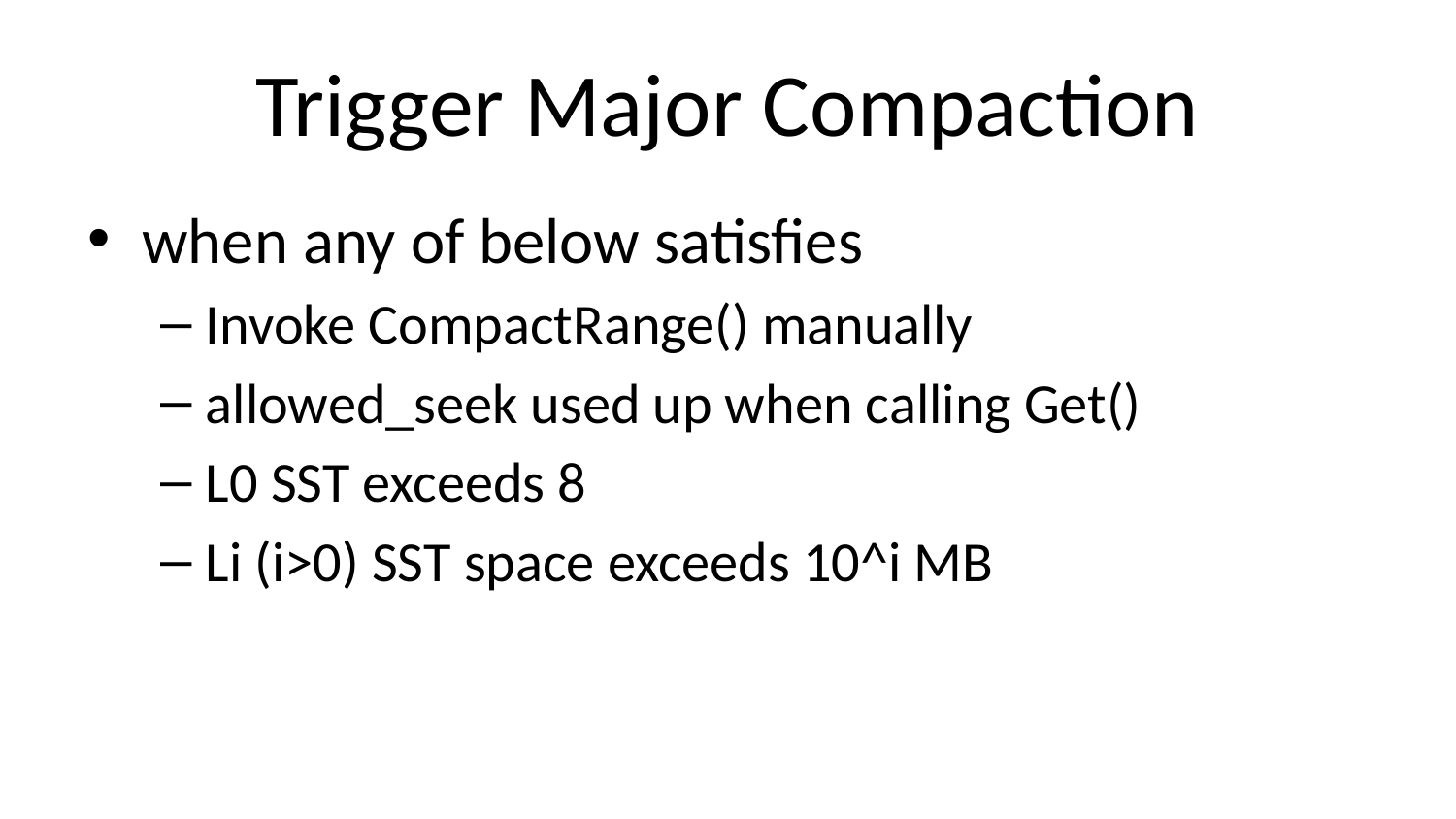

# Trigger Major Compaction
when any of below satisfies
Invoke CompactRange() manually
allowed_seek used up when calling Get()
L0 SST exceeds 8
Li (i>0) SST space exceeds 10^i MB